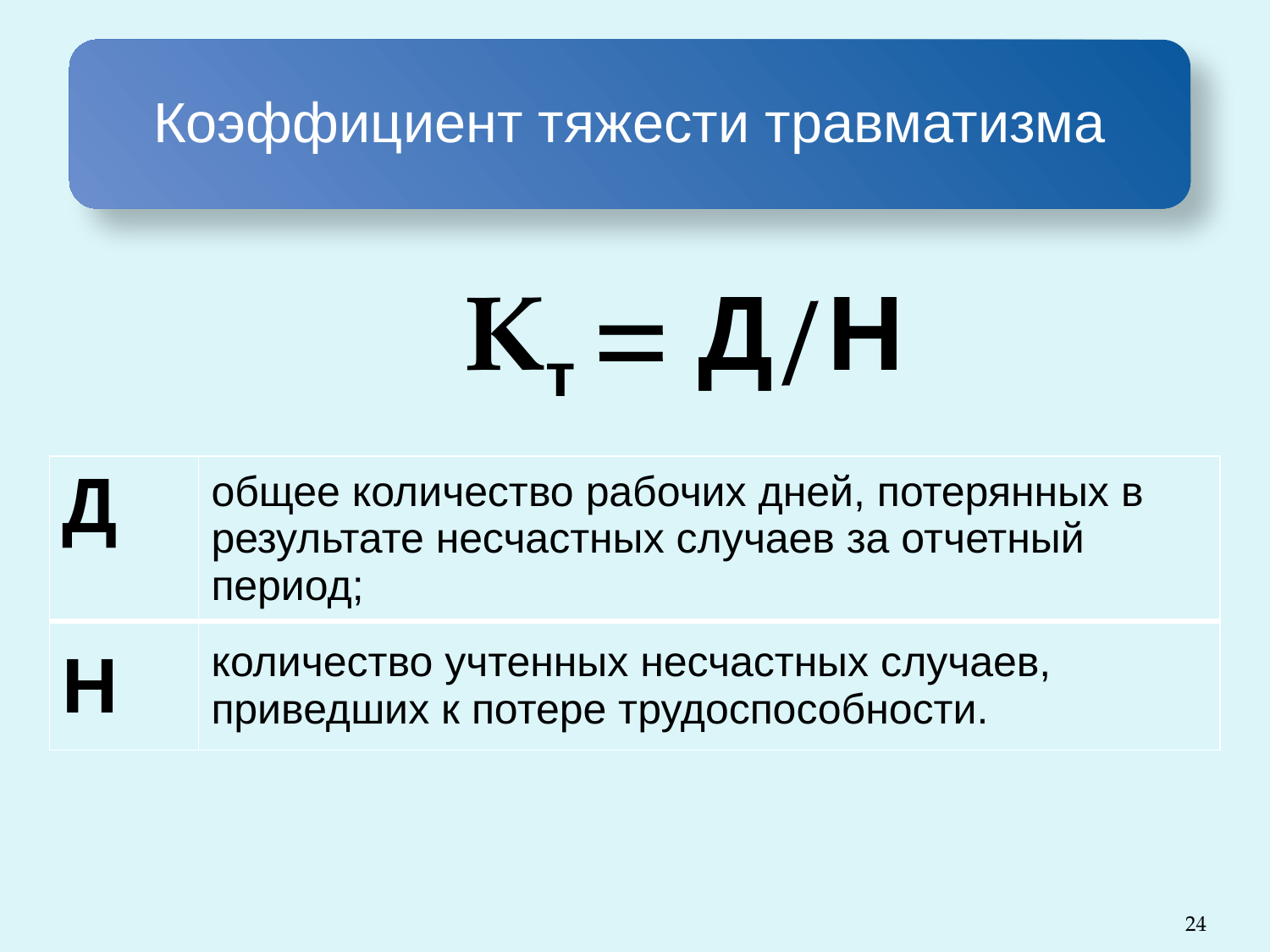

Коэффициент тяжести травматизма
Kт = Д/Н
| Д | общее количество рабочих дней, потерянных в результате несчастных случаев за отчетный период; |
| --- | --- |
| Н | количество учтенных несчастных случаев, приведших к потере трудоспособности. |
24